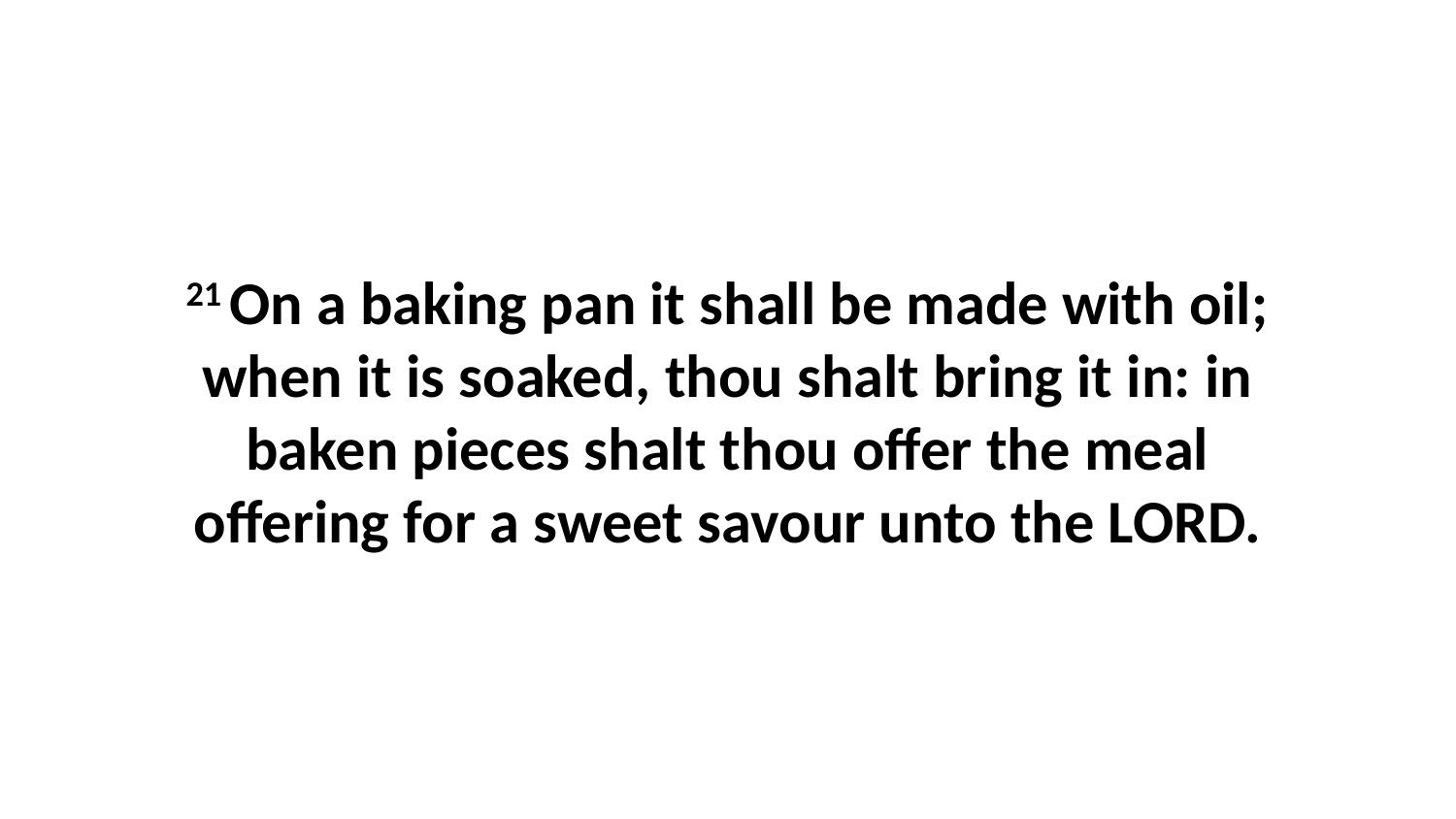

21 On a baking pan it shall be made with oil; when it is soaked, thou shalt bring it in: in baken pieces shalt thou offer the meal offering for a sweet savour unto the LORD.